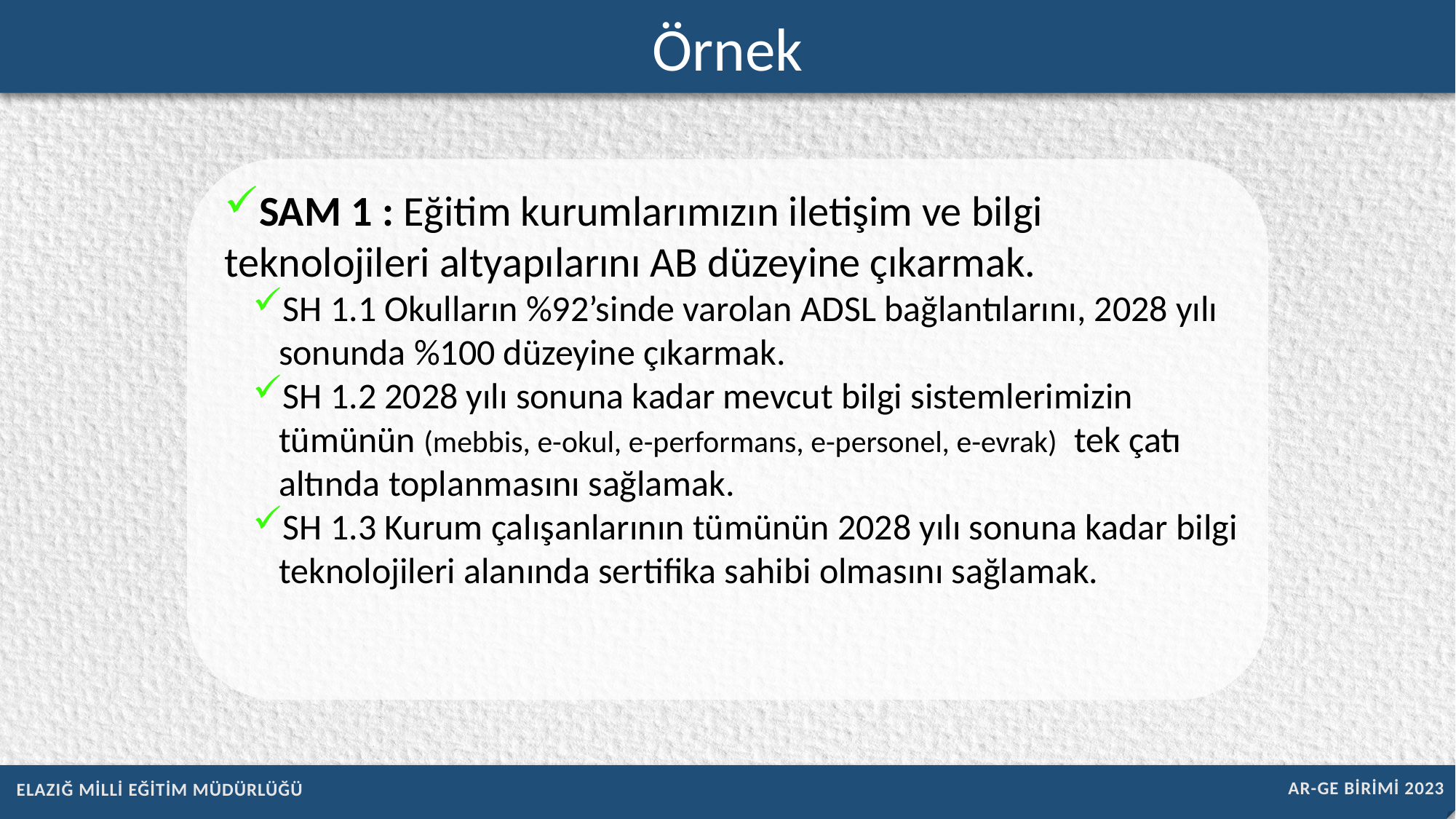

Örnek

SAM 1 : Eğitim kurumlarımızın iletişim ve bilgi teknolojileri altyapılarını AB düzeyine çıkarmak.
SH 1.1 Okulların %92’sinde varolan ADSL bağlantılarını, 2028 yılı sonunda %100 düzeyine çıkarmak.
SH 1.2 2028 yılı sonuna kadar mevcut bilgi sistemlerimizin tümünün (mebbis, e-okul, e-performans, e-personel, e-evrak)  tek çatı altında toplanmasını sağlamak.
SH 1.3 Kurum çalışanlarının tümünün 2028 yılı sonuna kadar bilgi teknolojileri alanında sertifika sahibi olmasını sağlamak.
AR-GE BİRİMİ 2023
ELAZIĞ MİLLİ EĞİTİM MÜDÜRLÜĞÜ